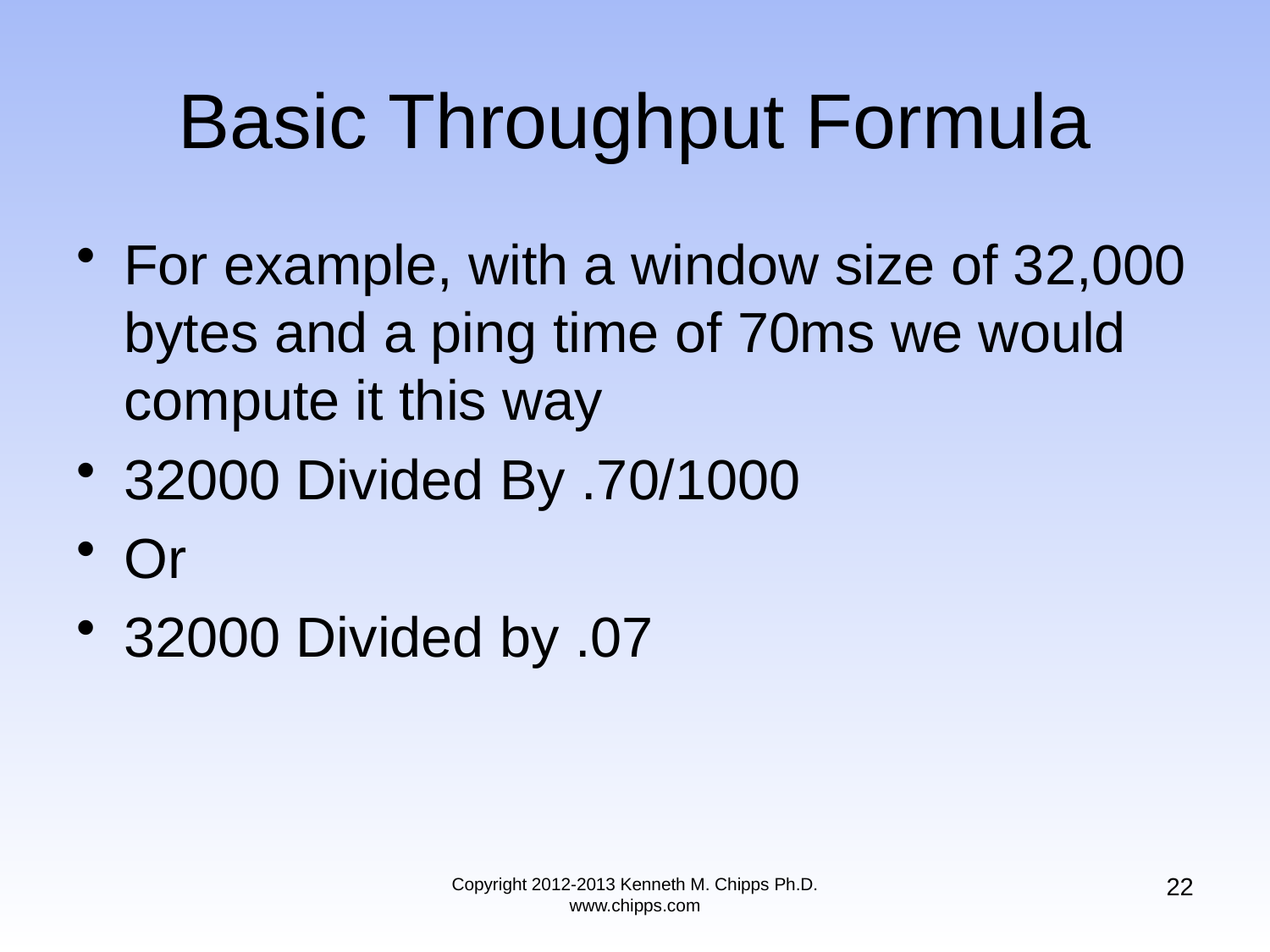

# Basic Throughput Formula
For example, with a window size of 32,000 bytes and a ping time of 70ms we would compute it this way
32000 Divided By .70/1000
Or
32000 Divided by .07
22
Copyright 2012-2013 Kenneth M. Chipps Ph.D. www.chipps.com